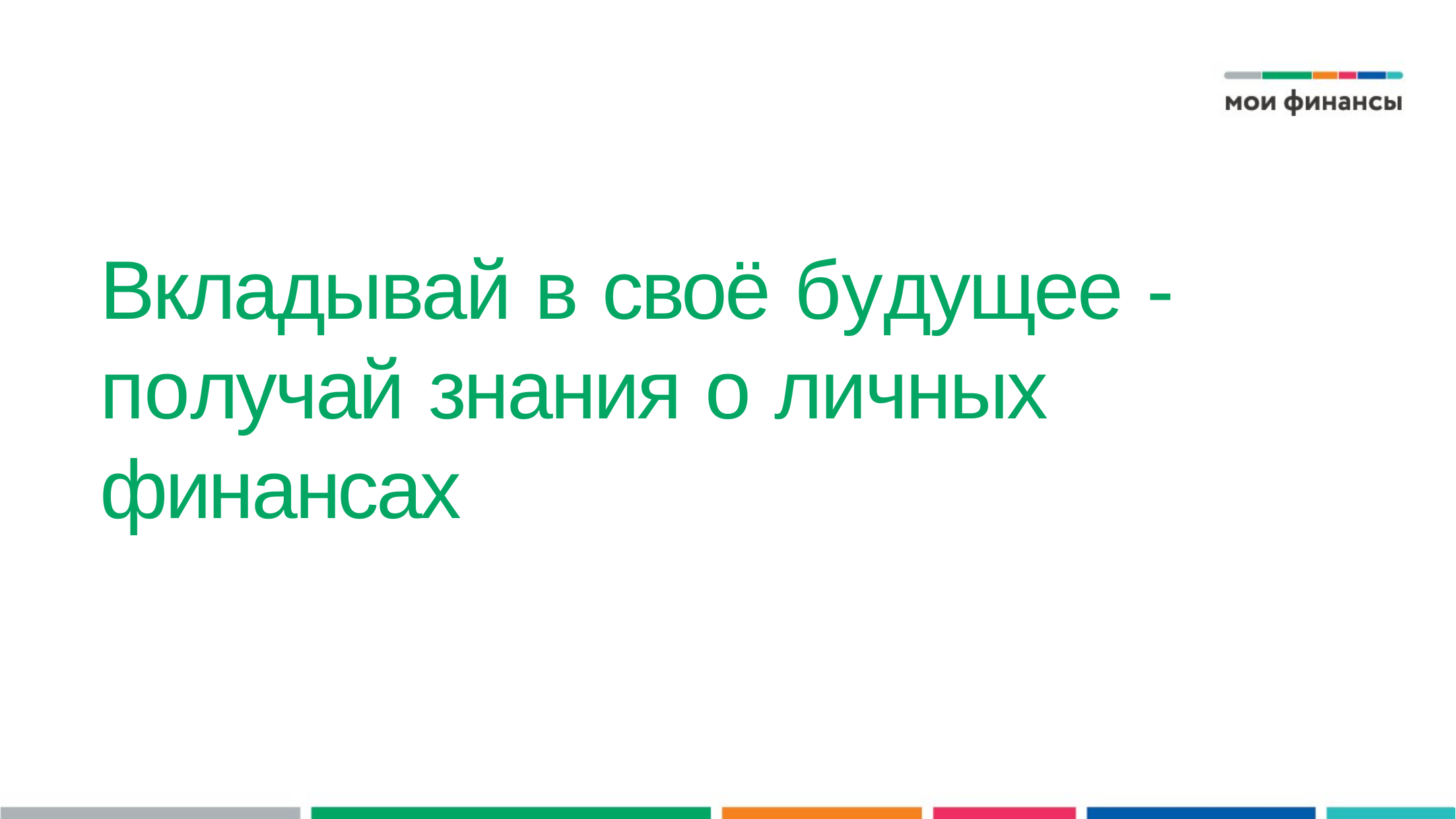

Вкладывай в своё будущее - получай знания о личных финансах